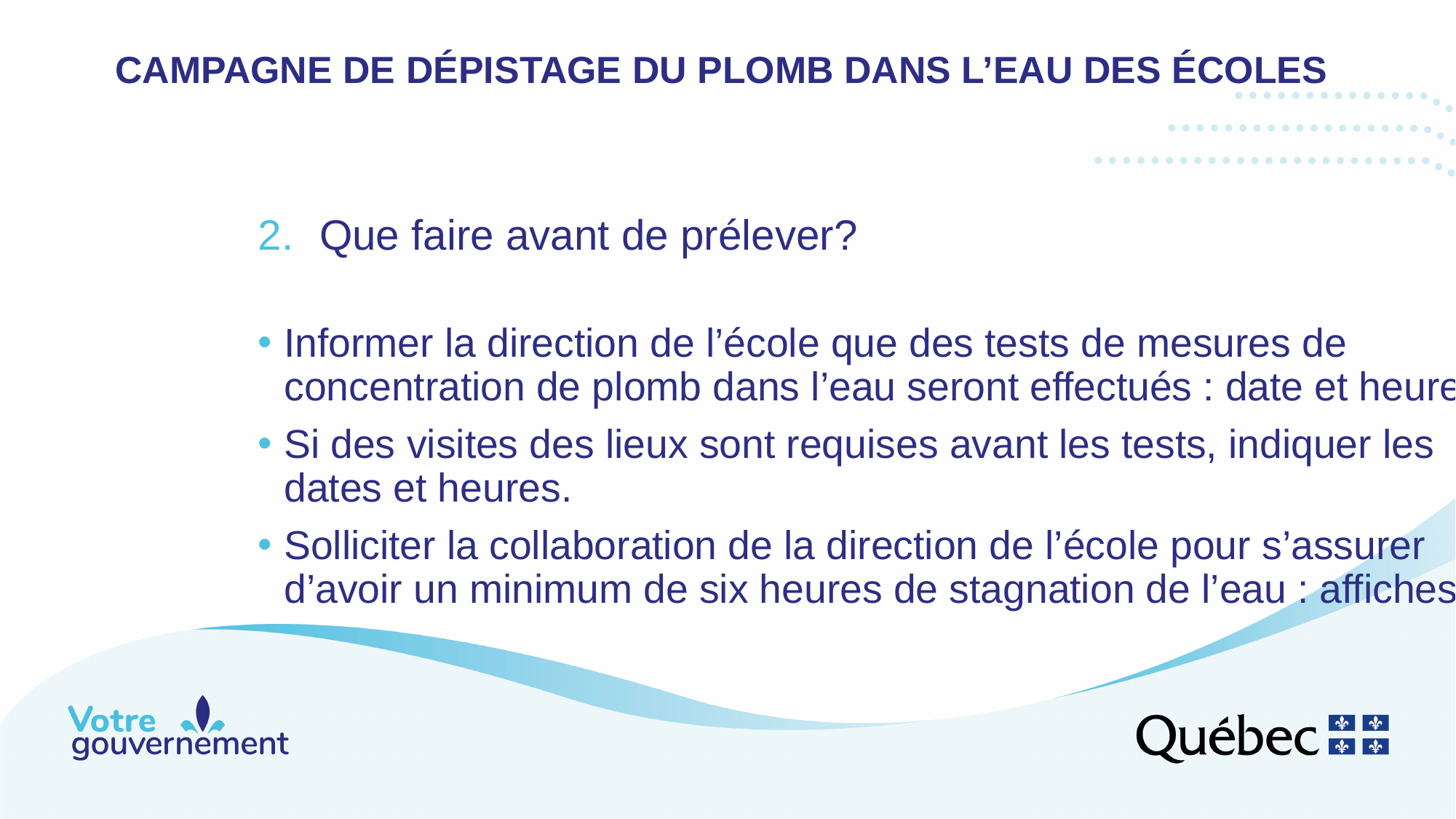

# campagne de dépistage du plomb dans l’eau des écoles

Que faire avant de prélever?
Informer la direction de l’école que des tests de mesures de concentration de plomb dans l’eau seront effectués : date et heure.
Si des visites des lieux sont requises avant les tests, indiquer les dates et heures.
Solliciter la collaboration de la direction de l’école pour s’assurer d’avoir un minimum de six heures de stagnation de l’eau : affiches.